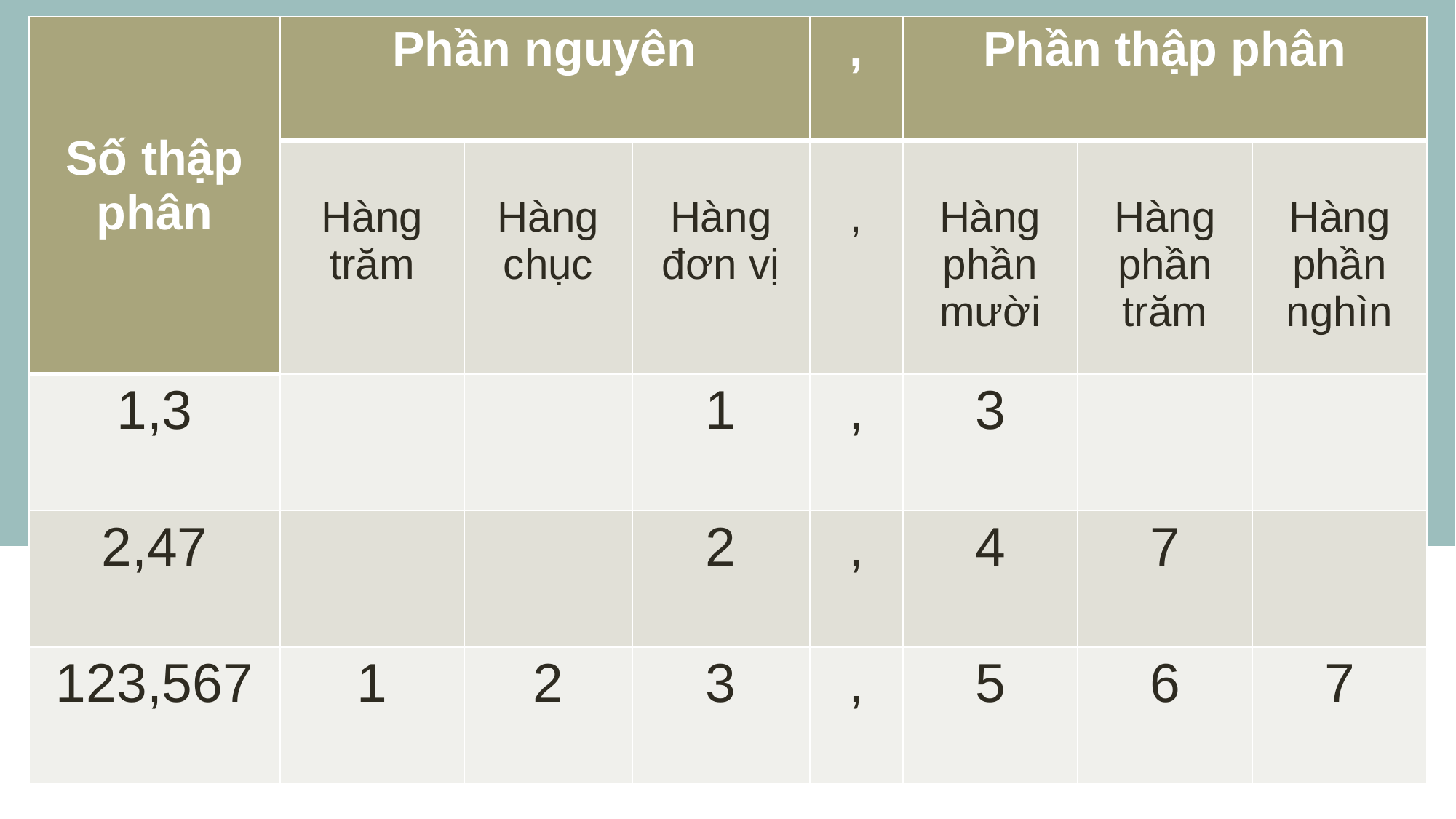

| Số thập phân | Phần nguyên |  |  | , | Phần thập phân |  |  |
| --- | --- | --- | --- | --- | --- | --- | --- |
|  | Hàng trăm | Hàng chục | Hàng đơn vị | , | Hàng phần mười | Hàng phần trăm | Hàng phần nghìn |
| 1,3 |  |  | 1 | , | 3 |  |  |
| 2,47 |  |  | 2 | , | 4 | 7 |  |
| 123,567 | 1 | 2 | 3 | , | 5 | 6 | 7 |